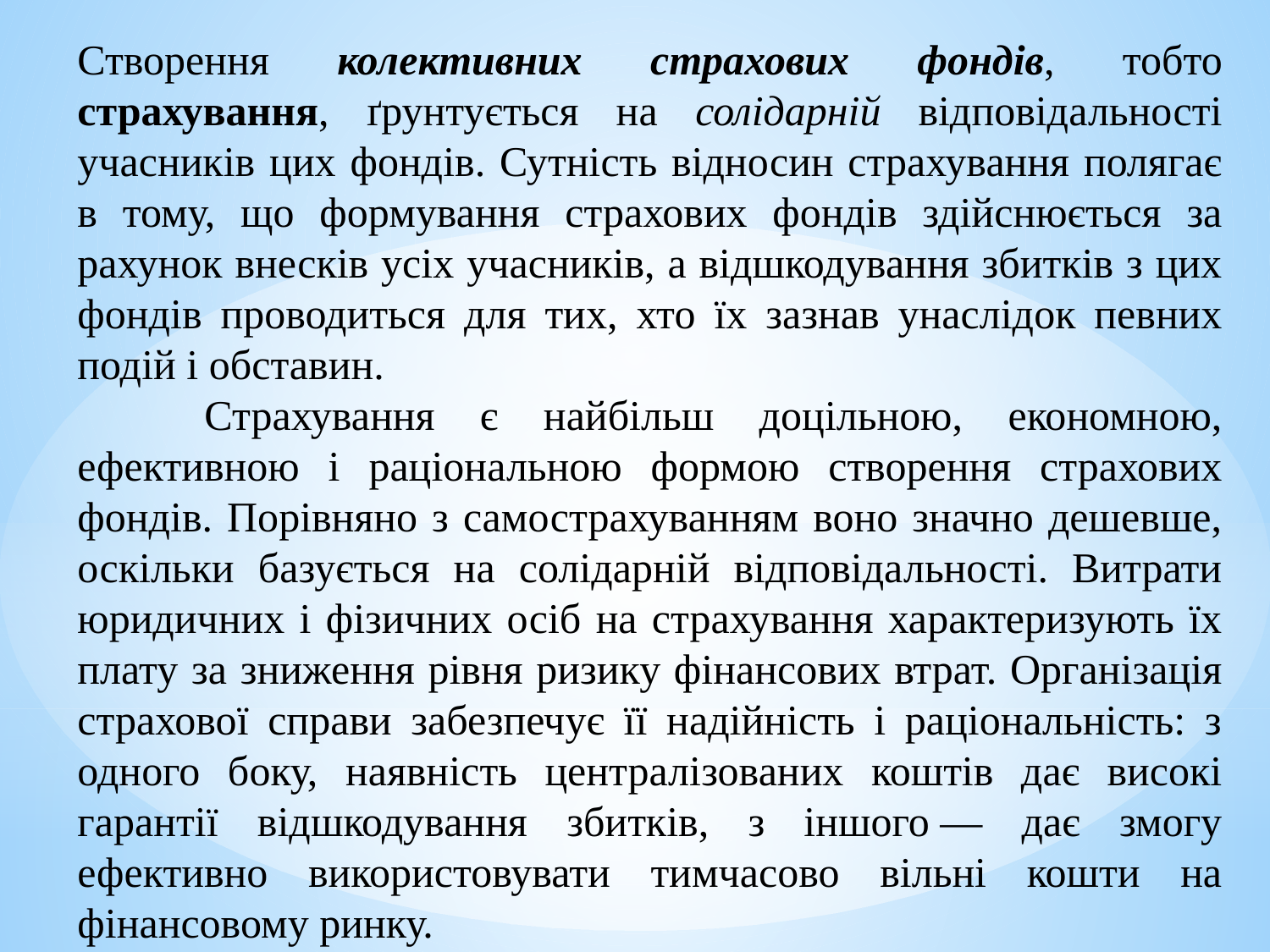

Створення колективних страхових фондів, тобто страхування, ґрунтується на солідарній відповідальності учасників цих фондів. Сутність відносин страхування полягає в тому, що формування страхових фондів здійснюється за рахунок внесків усіх учасників, а відшкодування збитків з цих фондів проводиться для тих, хто їх зазнав унаслідок певних подій і обставин.
	Страхування є найбільш доцільною, економною, ефективною і раціональною формою створення страхових фондів. Порівняно з самострахуванням воно значно дешевше, оскільки базується на солідарній відповідальності. Витрати юридичних і фізичних осіб на страхування характеризують їх плату за зниження рівня ризику фінансових втрат. Організація страхової справи забезпечує її надійність і раціональність: з одного боку, наявність централізованих коштів дає високі гарантії відшкодування збитків, з іншого — дає змогу ефективно використовувати тимчасово вільні кошти на фінансовому ринку.